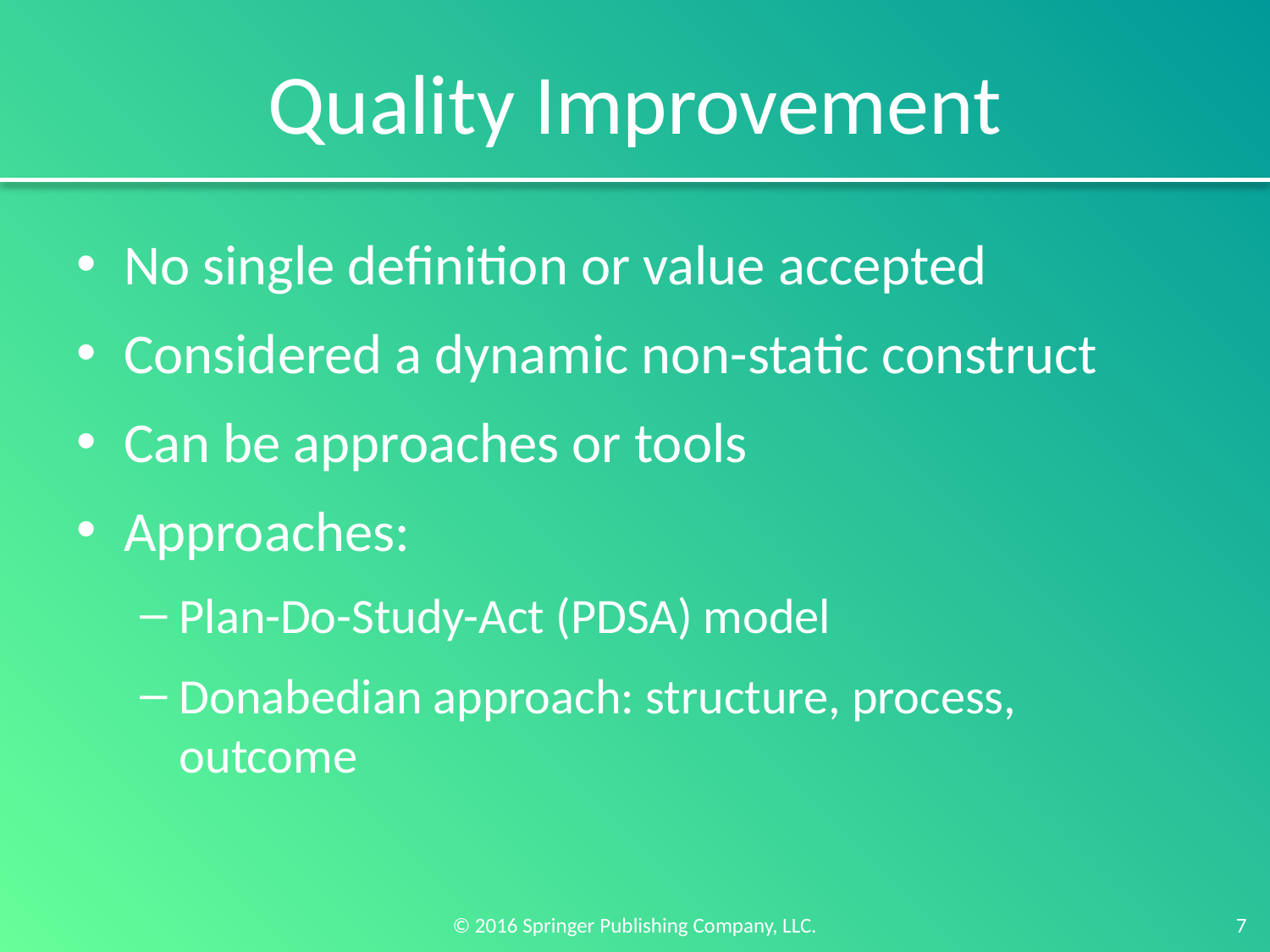

# Quality Improvement
No single definition or value accepted
Considered a dynamic non-static construct
Can be approaches or tools
Approaches:
Plan-Do-Study-Act (PDSA) model
Donabedian approach: structure, process, outcome

7